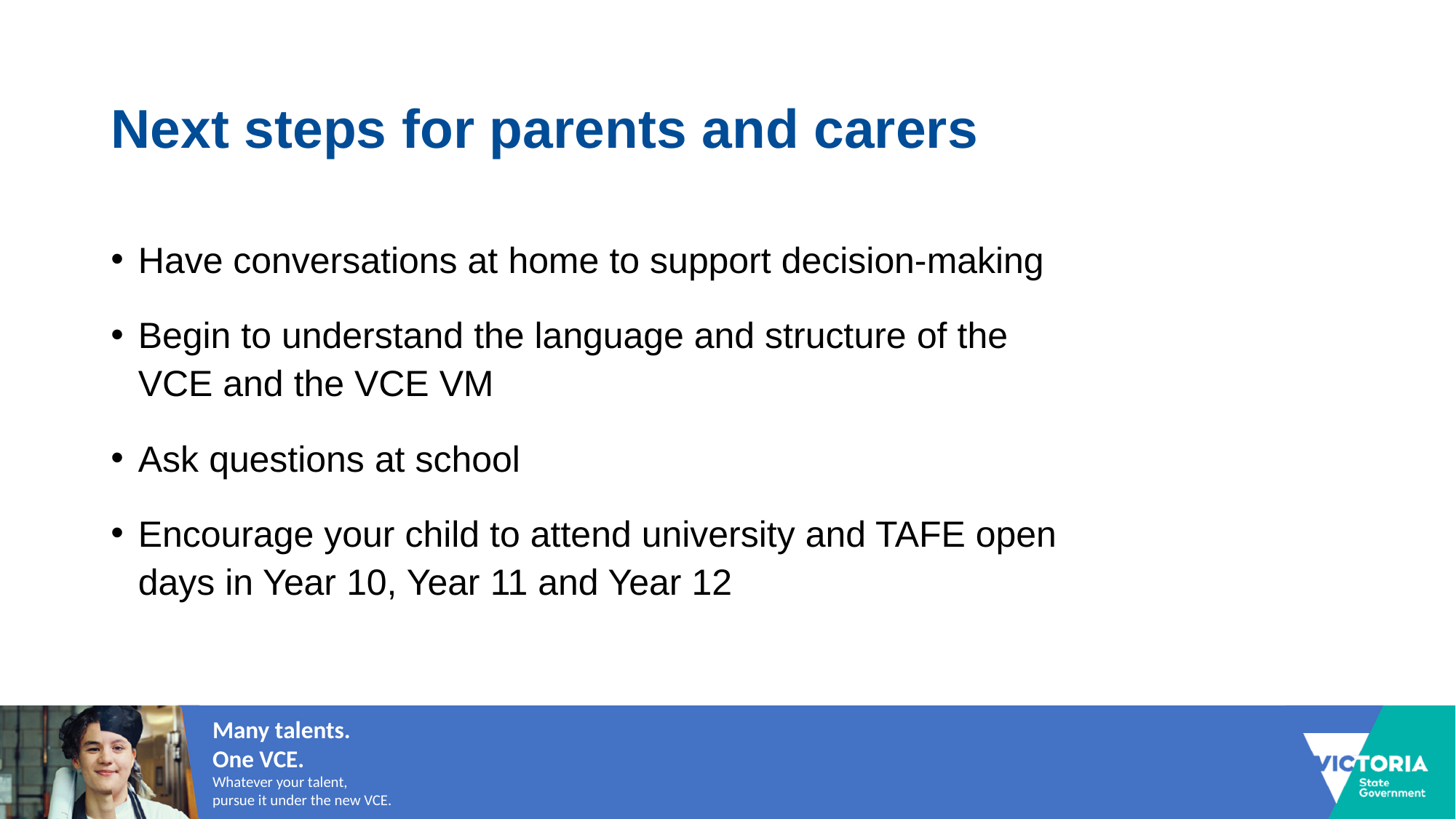

# Next steps for parents and carers
Have conversations at home to support decision-making​
Begin to understand the language and structure of the
VCE and the VCE VM
Ask questions at school​
Encourage your child to attend university and TAFE open days in Year 10, Year 11 and Year 12​